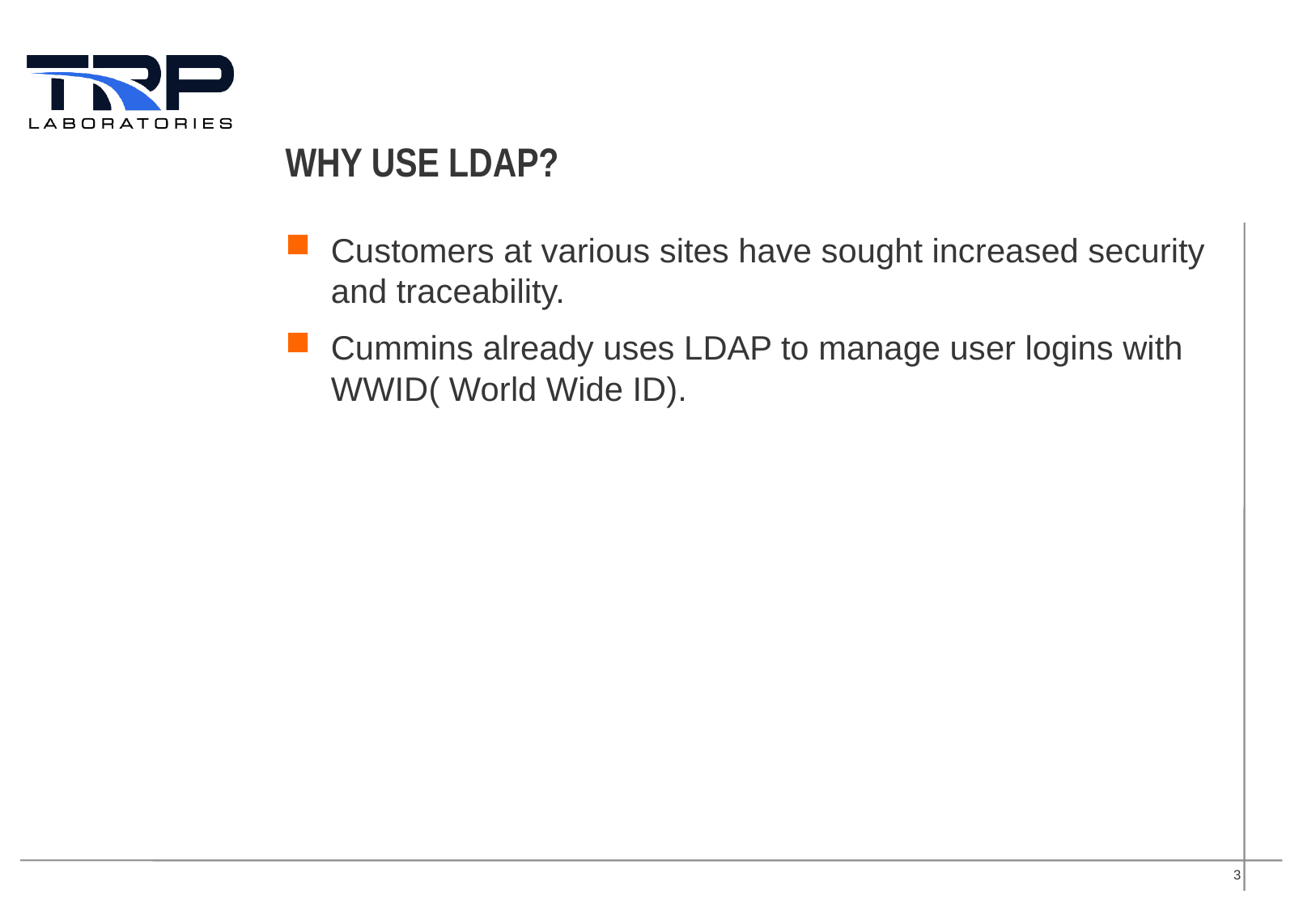

# Why use ldap?
Customers at various sites have sought increased security and traceability.
Cummins already uses LDAP to manage user logins with WWID( World Wide ID).